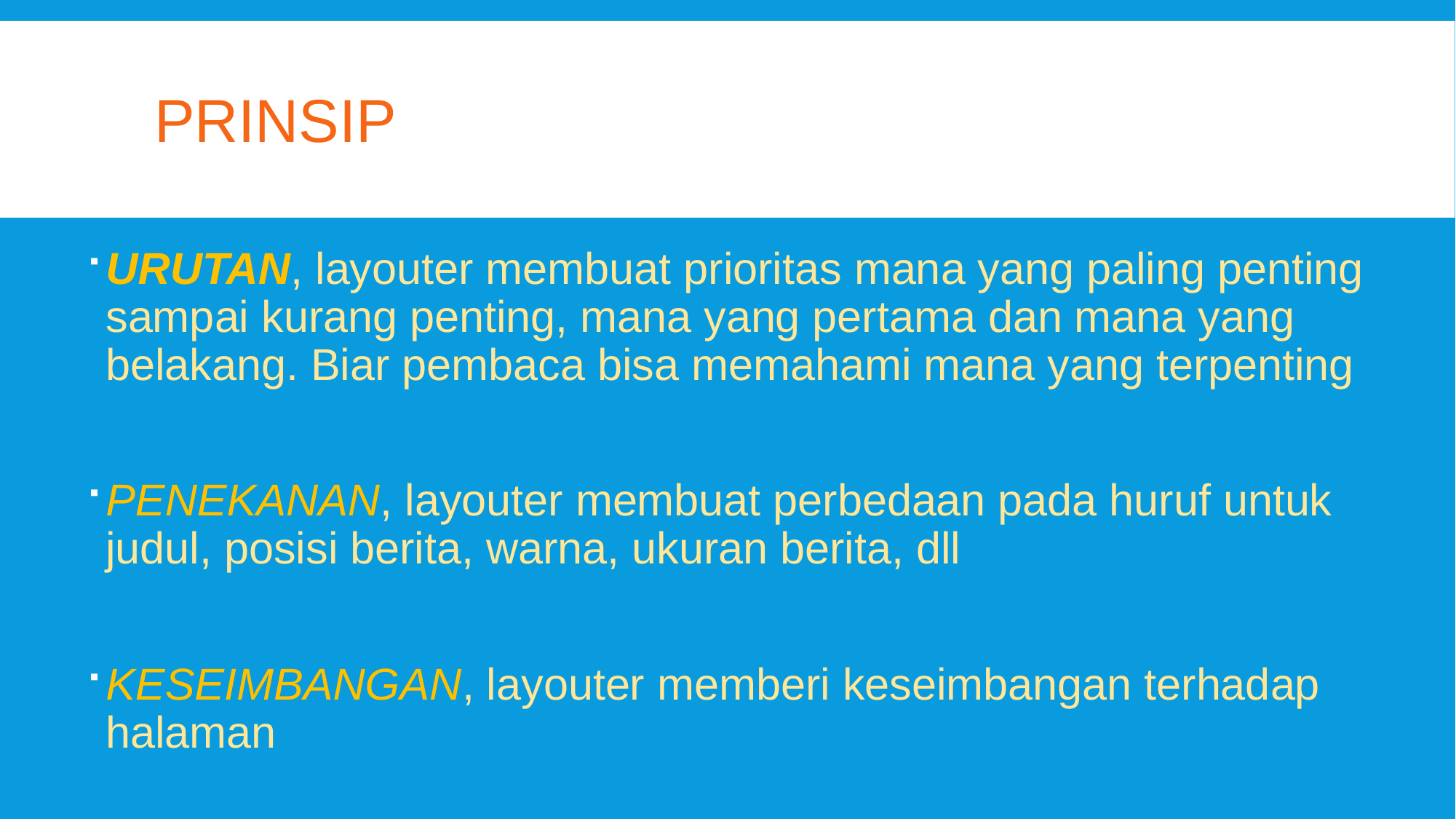

# Prinsip
URUTAN, layouter membuat prioritas mana yang paling penting sampai kurang penting, mana yang pertama dan mana yang belakang. Biar pembaca bisa memahami mana yang terpenting

PENEKANAN, layouter membuat perbedaan pada huruf untuk judul, posisi berita, warna, ukuran berita, dll

KESEIMBANGAN, layouter memberi keseimbangan terhadap halaman